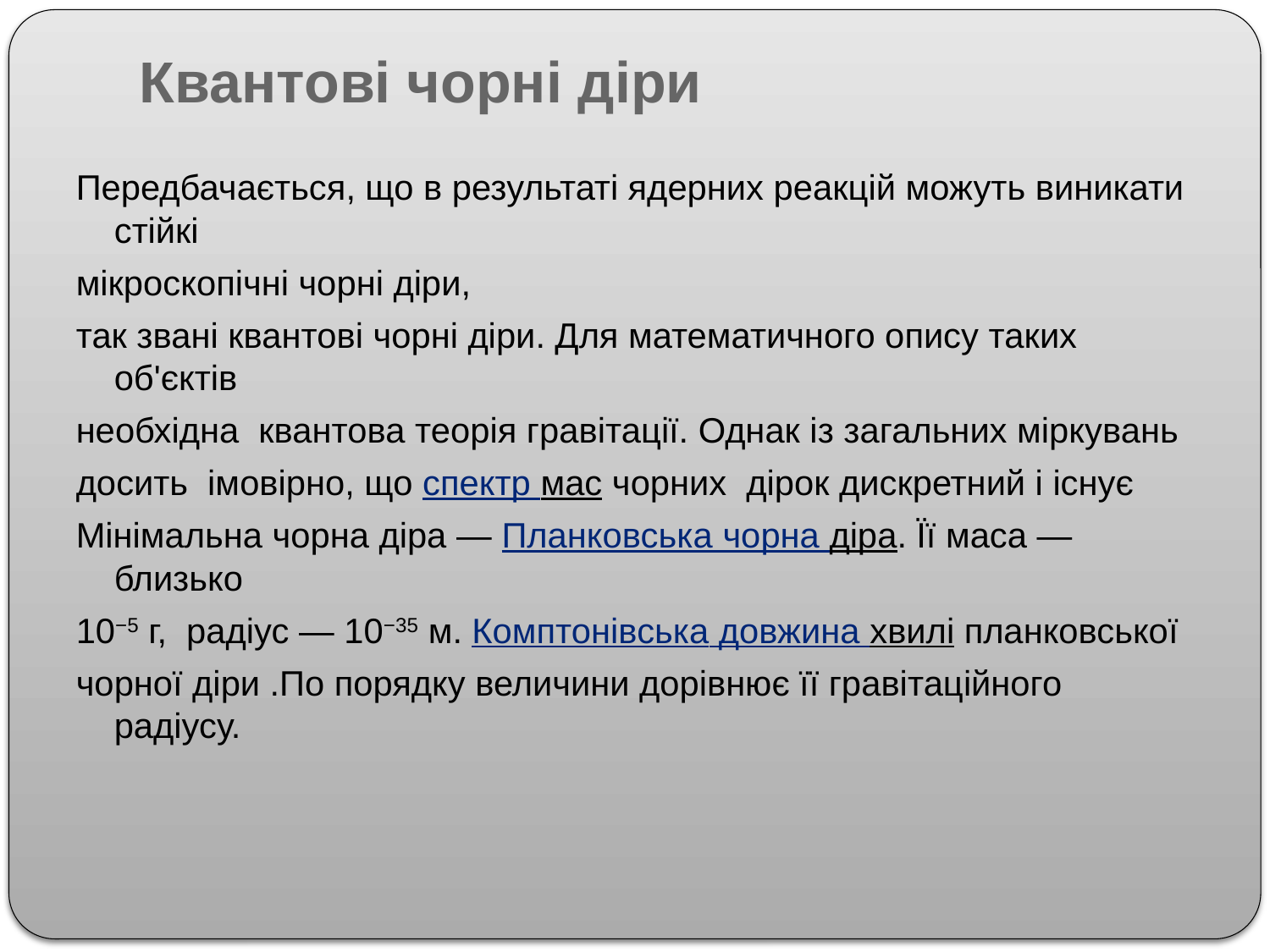

# Квантові чорні діри

Передбачається, що в результаті ядерних реакцій можуть виникати стійкі
мікроскопічні чорні діри,
так звані квантові чорні діри. Для математичного опису таких об'єктів
необхідна  квантова теорія гравітації. Однак із загальних міркувань
досить  імовірно, що спектр мас чорних  дірок дискретний і існує
Мінімальна чорна діра — Планковська чорна діра. Її маса — близько
10−5 г,  радіус — 10−35 м. Комптонівська довжина хвилі планковської
чорної діри .По порядку величини дорівнює її гравітаційного радіусу.